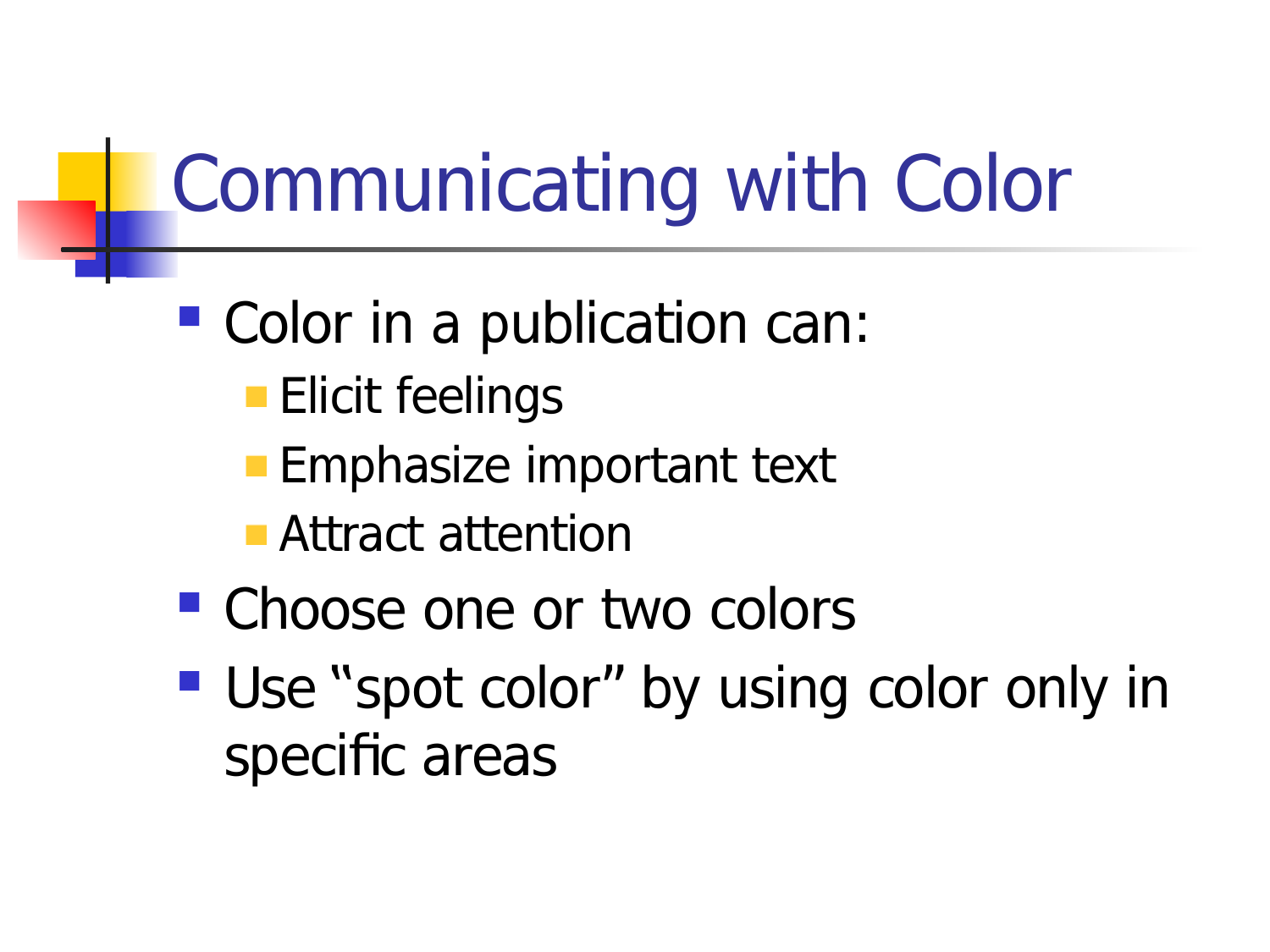

# Communicating with Color
Color in a publication can:
Elicit feelings
Emphasize important text
Attract attention
Choose one or two colors
Use “spot color” by using color only in specific areas